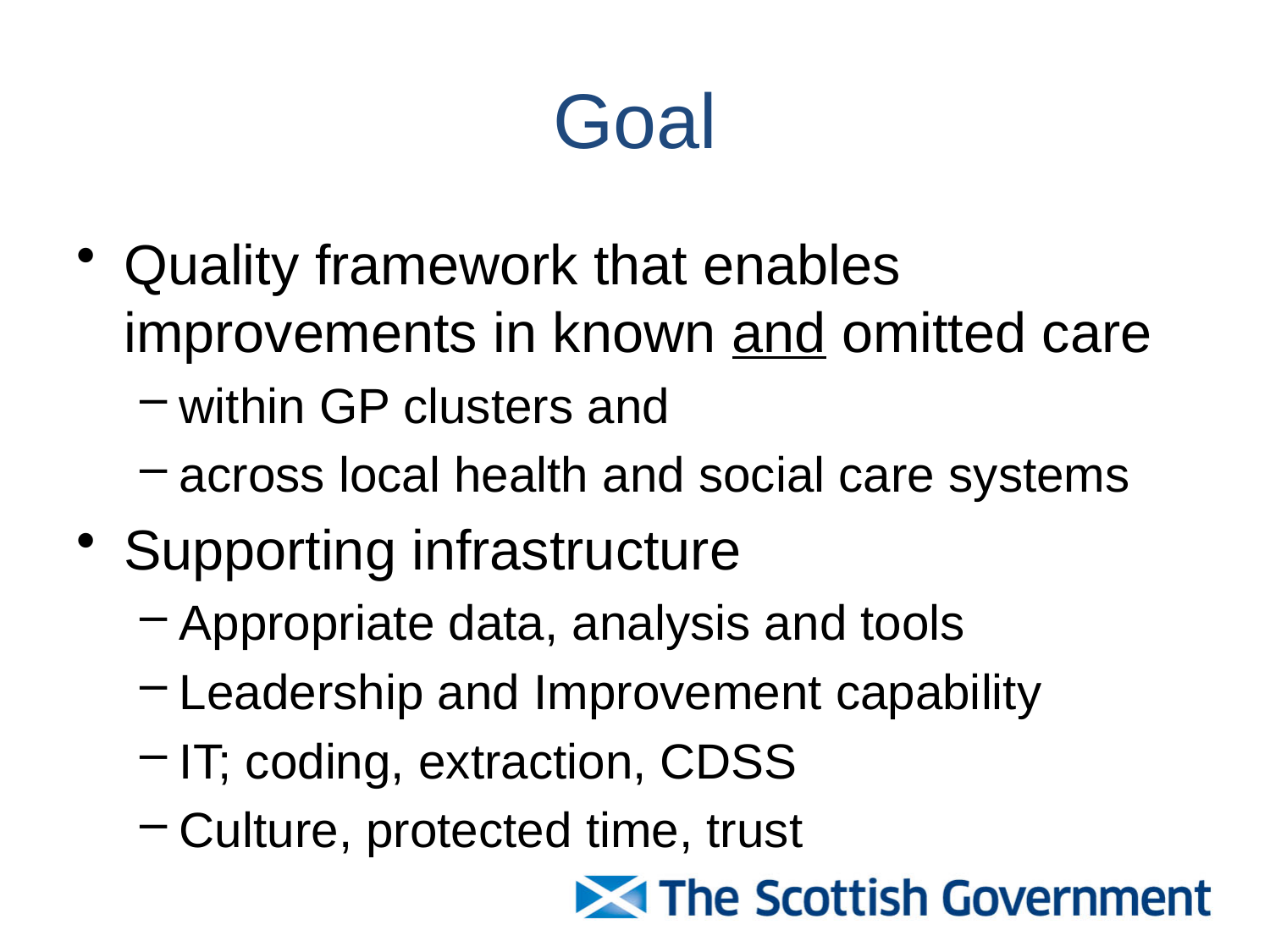

# Goal
Quality framework that enables improvements in known and omitted care
within GP clusters and
across local health and social care systems
Supporting infrastructure
Appropriate data, analysis and tools
Leadership and Improvement capability
IT; coding, extraction, CDSS
Culture, protected time, trust